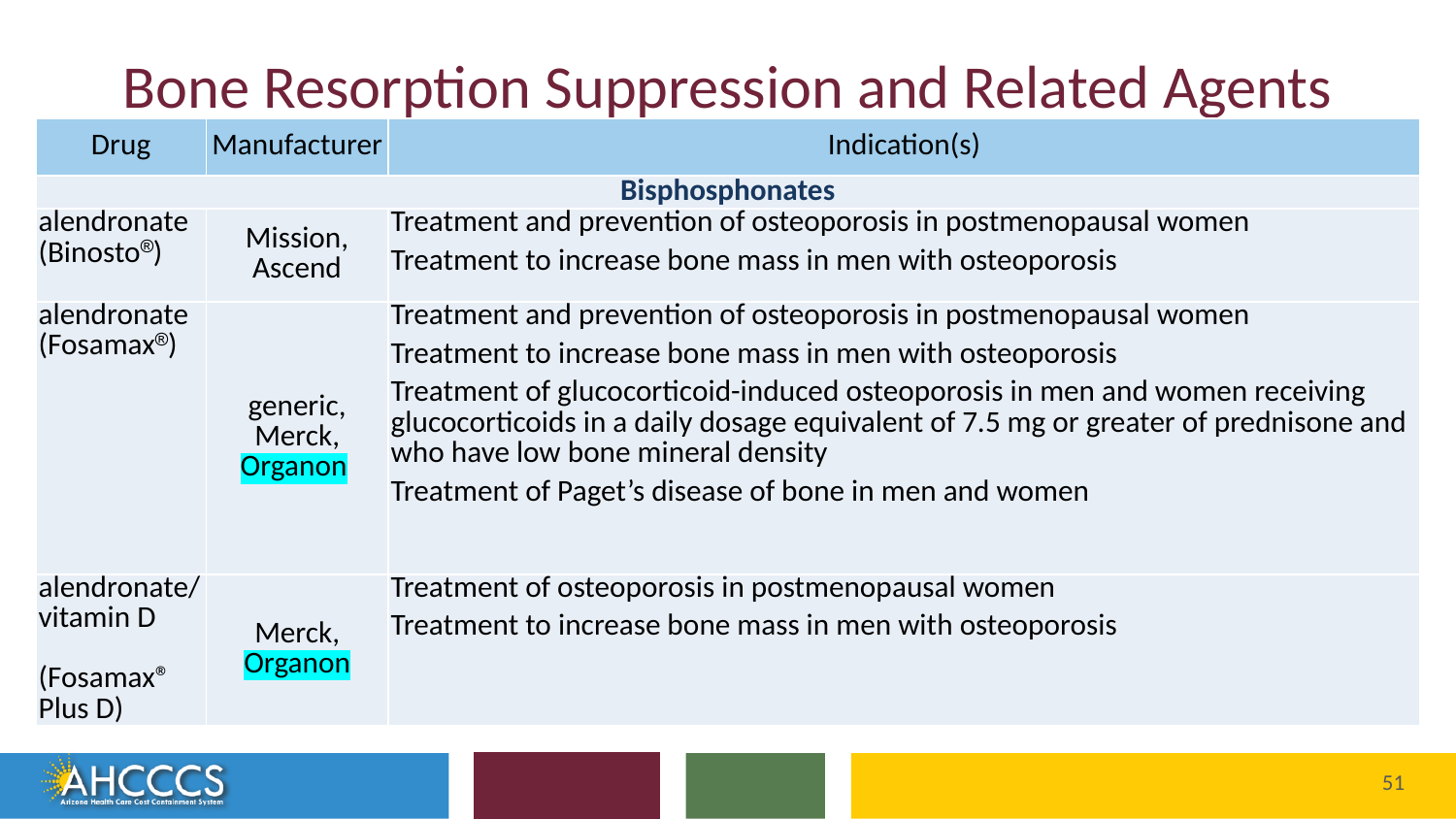

# Bone Resorption Suppression and Related Agents
| Drug | Manufacturer | Indication(s) |
| --- | --- | --- |
| Bisphosphonates |  |  |
| alendronate (Binosto®) | Mission, Ascend | Treatment and prevention of osteoporosis in postmenopausal women Treatment to increase bone mass in men with osteoporosis |
| alendronate (Fosamax®) | generic, Merck, Organon | Treatment and prevention of osteoporosis in postmenopausal women Treatment to increase bone mass in men with osteoporosis Treatment of glucocorticoid-induced osteoporosis in men and women receiving glucocorticoids in a daily dosage equivalent of 7.5 mg or greater of prednisone and who have low bone mineral density Treatment of Paget’s disease of bone in men and women |
| alendronate/ vitamin D (Fosamax® Plus D) | Merck, Organon | Treatment of osteoporosis in postmenopausal women Treatment to increase bone mass in men with osteoporosis |
Reaching across Arizona to provide comprehensive
quality health care for those in need
51